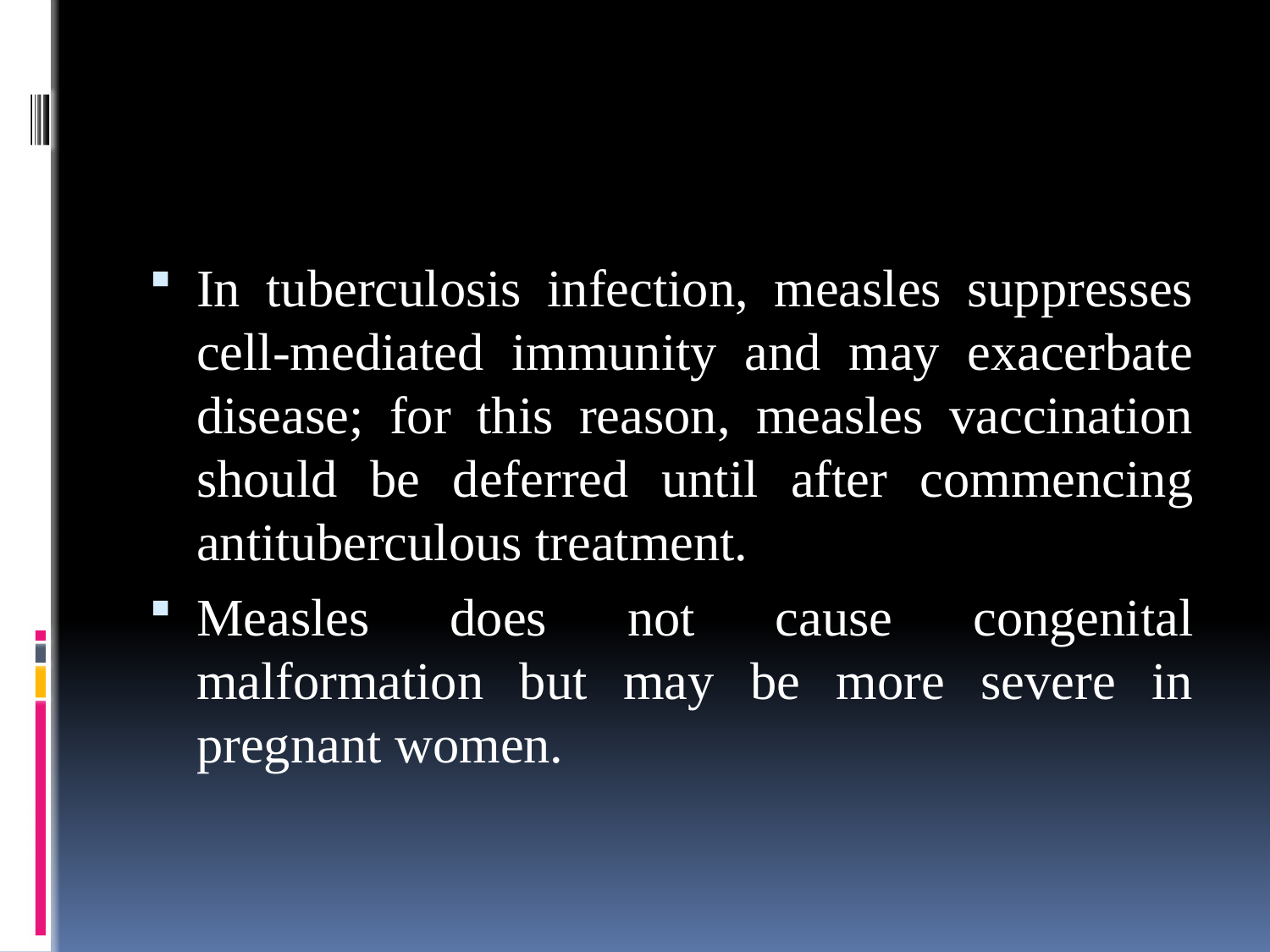

#
In tuberculosis infection, measles suppresses cell-mediated immunity and may exacerbate disease; for this reason, measles vaccination should be deferred until after commencing antituberculous treatment.
Measles does not cause congenital malformation but may be more severe in pregnant women.